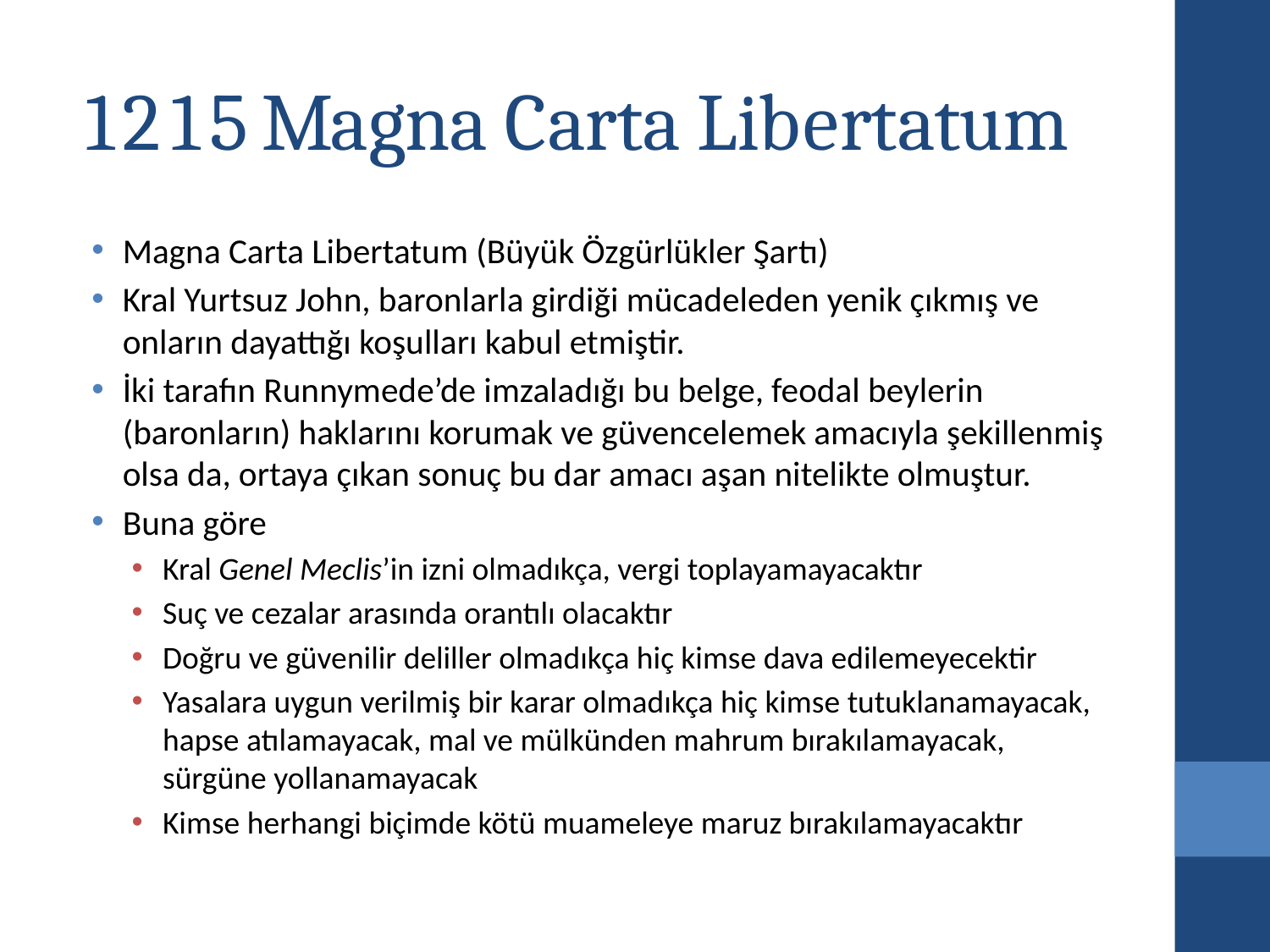

# 1215 Magna Carta Libertatum
Magna Carta Libertatum (Büyük Özgürlükler Şartı)
Kral Yurtsuz John, baronlarla girdiği mücadeleden yenik çıkmış ve onların dayattığı koşulları kabul etmiştir.
İki tarafın Runnymede’de imzaladığı bu belge, feodal beylerin (baronların) haklarını korumak ve güvencelemek amacıyla şekillenmiş olsa da, ortaya çıkan sonuç bu dar amacı aşan nitelikte olmuştur.
Buna göre
Kral Genel Meclis’in izni olmadıkça, vergi toplayamayacaktır
Suç ve cezalar arasında orantılı olacaktır
Doğru ve güvenilir deliller olmadıkça hiç kimse dava edilemeyecektir
Yasalara uygun verilmiş bir karar olmadıkça hiç kimse tutuklanamayacak, hapse atılamayacak, mal ve mülkünden mahrum bırakılamayacak, sürgüne yollanamayacak
Kimse herhangi biçimde kötü muameleye maruz bırakılamayacaktır